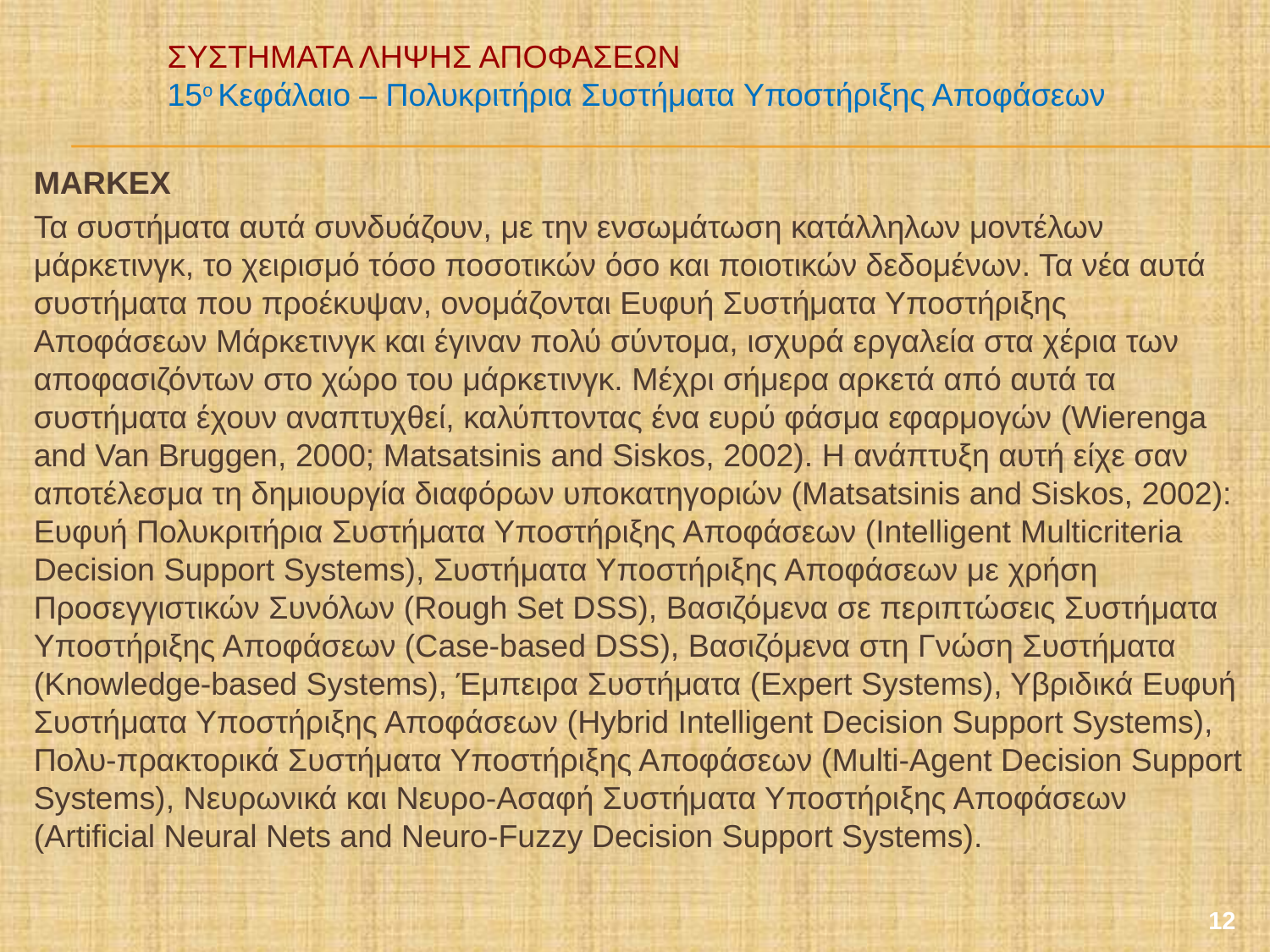

# ΣΥΣΤΗΜΑΤΑ ΛΗΨΗΣ ΑΠΟΦΑΣΕΩΝ 15ο Κεφάλαιο – Πολυκριτήρια Συστήματα Υποστήριξης Αποφάσεων
MARKEX
Τα συστήματα αυτά συνδυάζουν, με την ενσωμάτωση κατάλληλων μοντέλων μάρκετινγκ, το χειρισμό τόσο ποσοτικών όσο και ποιοτικών δεδομένων. Τα νέα αυτά συστήματα που προέκυψαν, ονομάζονται Ευφυή Συστήματα Υποστήριξης Αποφάσεων Μάρκετινγκ και έγιναν πολύ σύντομα, ισχυρά εργαλεία στα χέρια των αποφασιζόντων στο χώρο του μάρκετινγκ. Μέχρι σήμερα αρκετά από αυτά τα συστήματα έχουν αναπτυχθεί, καλύπτοντας ένα ευρύ φάσμα εφαρμογών (Wierenga and Van Bruggen, 2000; Matsatsinis and Siskos, 2002). Η ανάπτυξη αυτή είχε σαν αποτέλεσμα τη δημιουργία διαφόρων υποκατηγοριών (Matsatsinis and Siskos, 2002): Ευφυή Πολυκριτήρια Συστήματα Υποστήριξης Αποφάσεων (Intelligent Multicriteria Decision Support Systems), Συστήματα Υποστήριξης Αποφάσεων με χρήση Προσεγγιστικών Συνόλων (Rough Set DSS), Βασιζόμενα σε περιπτώσεις Συστήματα Υποστήριξης Αποφάσεων (Case-based DSS), Βασιζόμενα στη Γνώση Συστήματα (Knowledge-based Systems), Έμπειρα Συστήματα (Expert Systems), Υβριδικά Ευφυή Συστήματα Υποστήριξης Αποφάσεων (Hybrid Intelligent Decision Support Systems), Πολυ-πρακτορικά Συστήματα Υποστήριξης Αποφάσεων (Multi-Agent Decision Support Systems), Νευρωνικά και Νευρο-Ασαφή Συστήματα Υποστήριξης Αποφάσεων (Artificial Neural Nets and Neuro-Fuzzy Decision Support Systems).

12